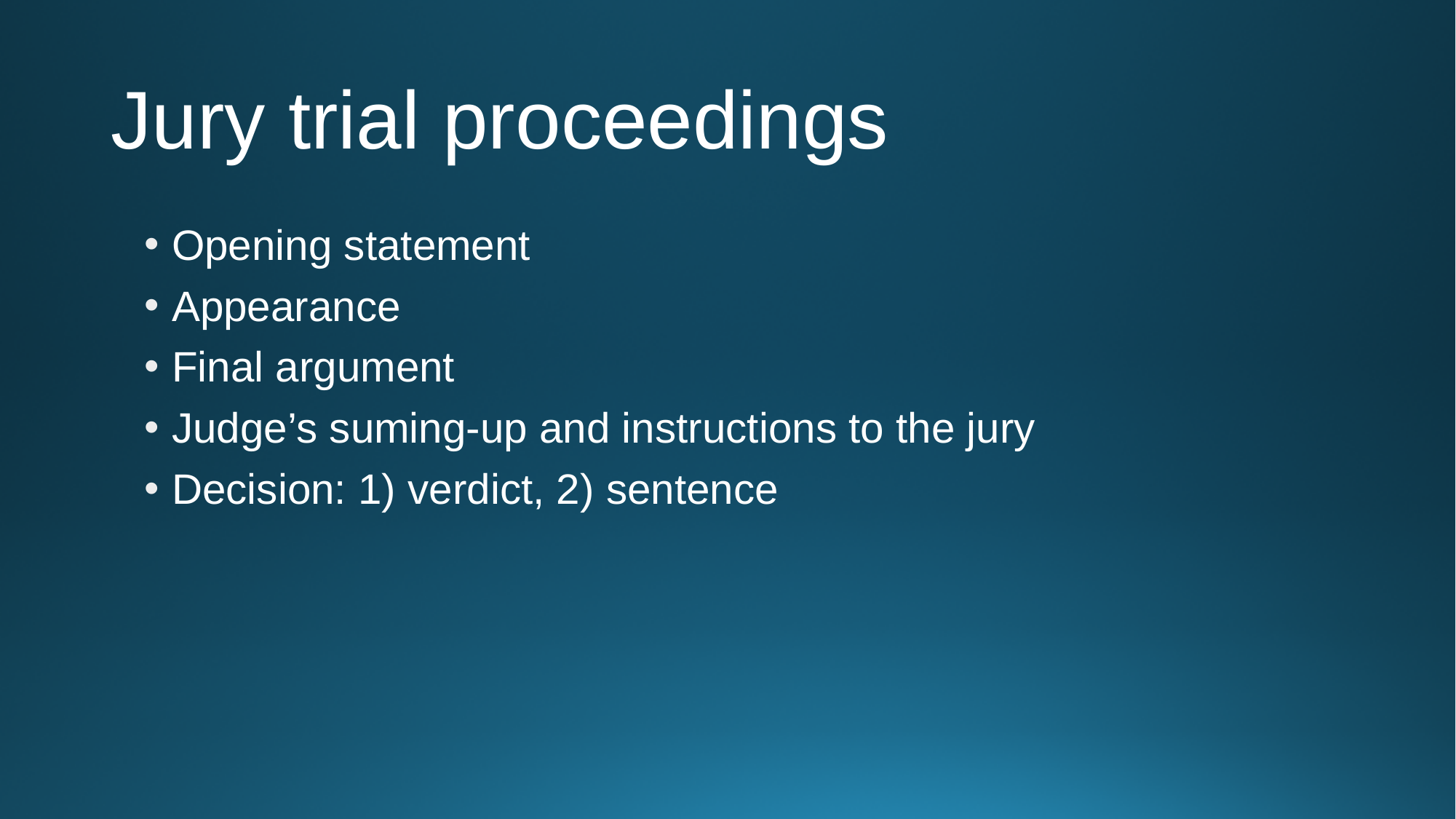

# Jury trial proceedings
Opening statement
Appearance
Final argument
Judge’s suming-up and instructions to the jury
Decision: 1) verdict, 2) sentence